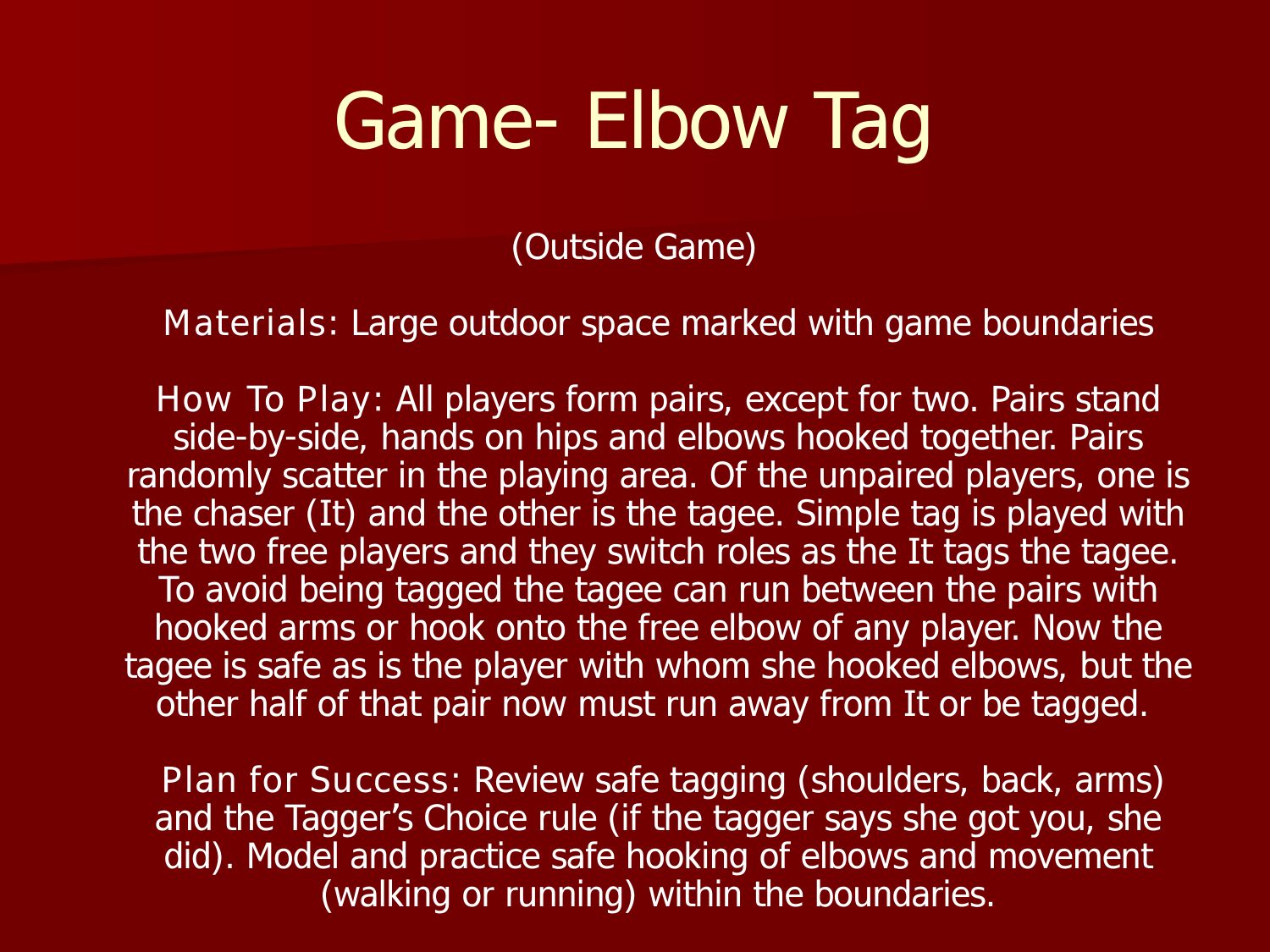

# Game- Elbow Tag
(Outside Game)
Materials: Large outdoor space marked with game boundaries
How To Play: All players form pairs, except for two. Pairs stand side-by-side, hands on hips and elbows hooked together. Pairs randomly scatter in the playing area. Of the unpaired players, one is the chaser (It) and the other is the tagee. Simple tag is played with the two free players and they switch roles as the It tags the tagee. To avoid being tagged the tagee can run between the pairs with hooked arms or hook onto the free elbow of any player. Now the tagee is safe as is the player with whom she hooked elbows, but the other half of that pair now must run away from It or be tagged.
 Plan for Success: Review safe tagging (shoulders, back, arms) and the Tagger’s Choice rule (if the tagger says she got you, she did). Model and practice safe hooking of elbows and movement (walking or running) within the boundaries.